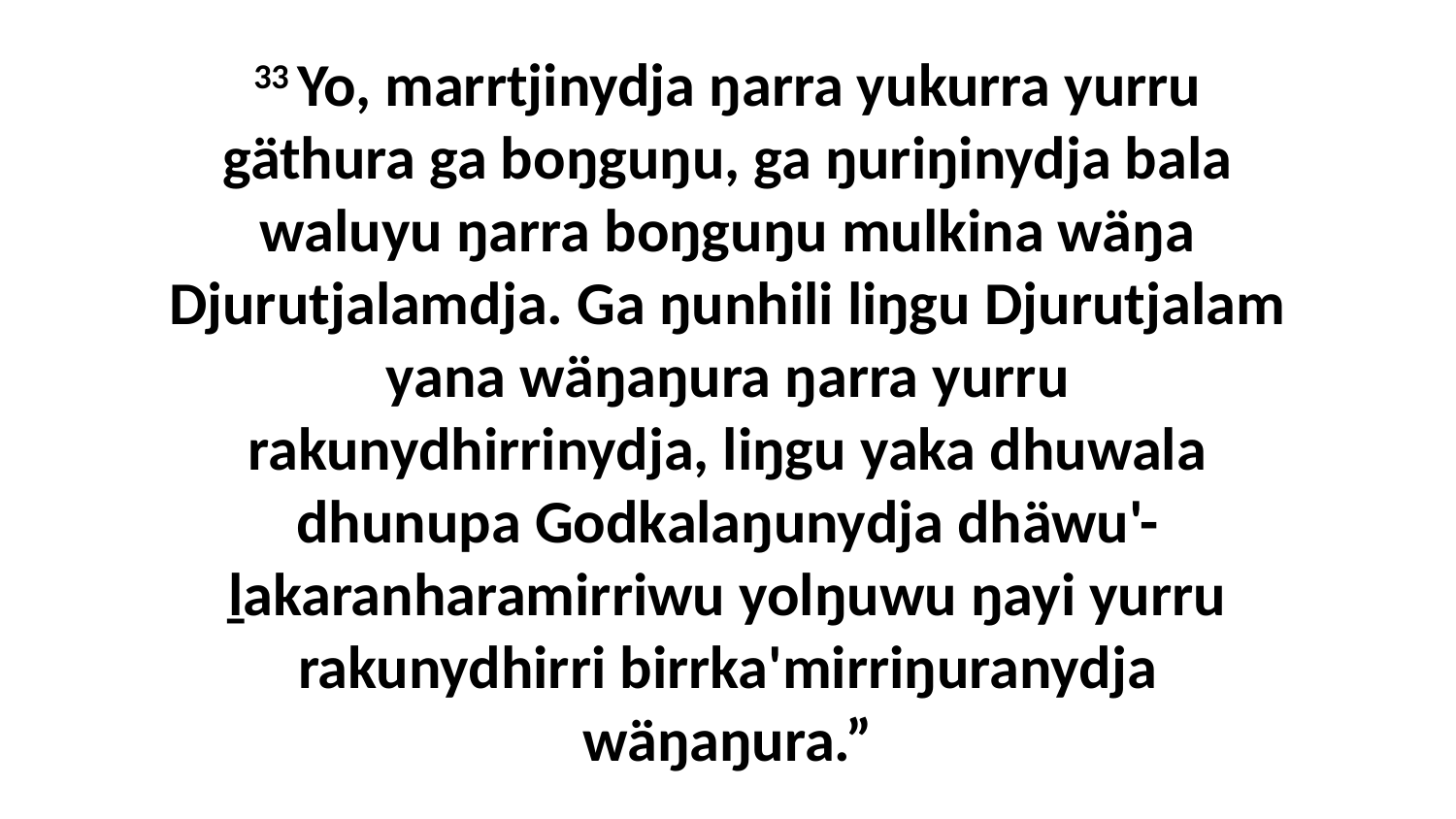

33 Yo, marrtjinydja ŋarra yukurra yurru gäthura ga boŋguŋu, ga ŋuriŋinydja bala waluyu ŋarra boŋguŋu mulkina wäŋa Djurutjalamdja. Ga ŋunhili liŋgu Djurutjalam yana wäŋaŋura ŋarra yurru rakunydhirrinydja, liŋgu yaka dhuwala dhunupa Godkalaŋunydja dhäwu'-ḻakaranharamirriwu yolŋuwu ŋayi yurru rakunydhirri birrka'mirriŋuranydja wäŋaŋura.”